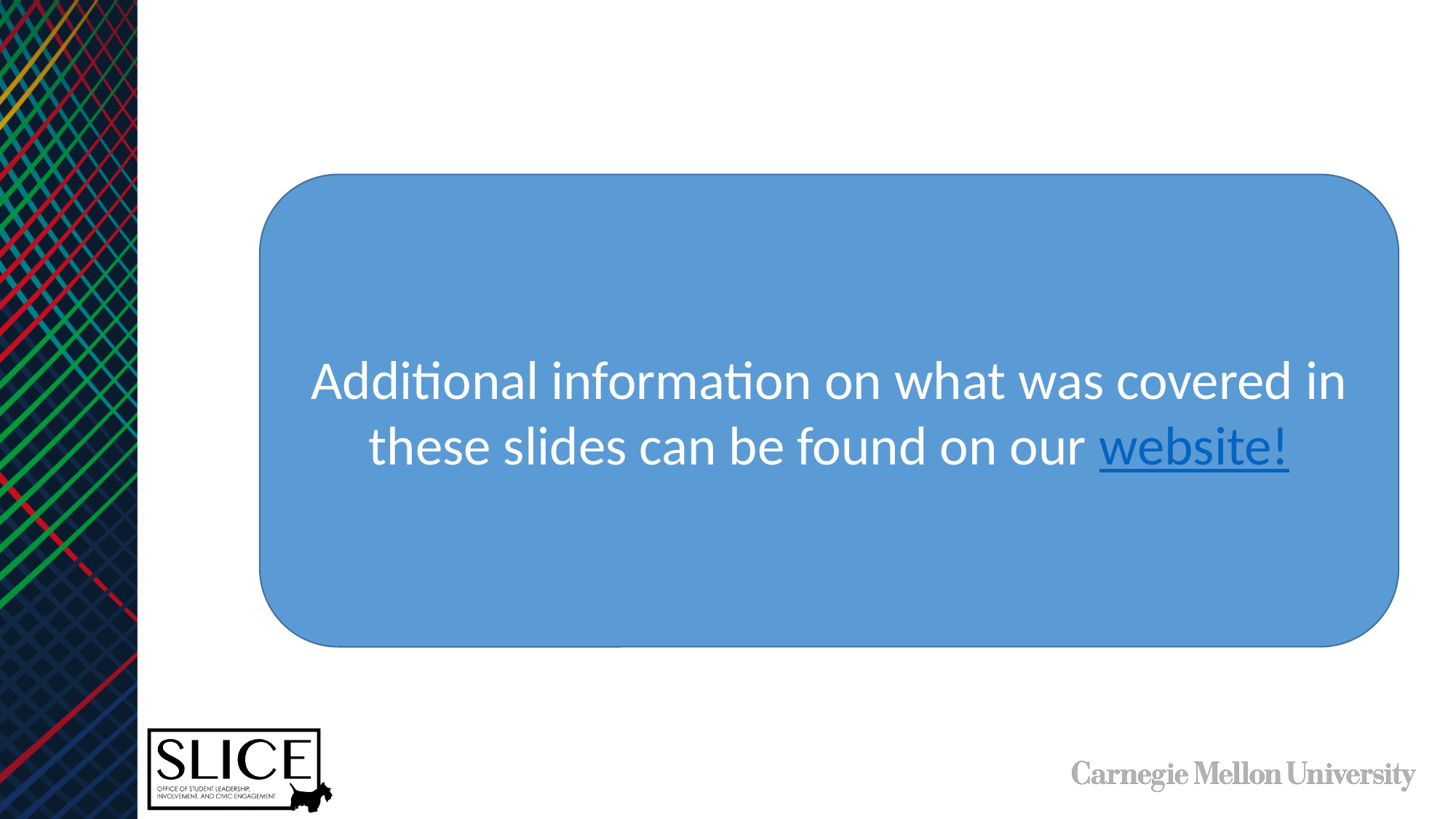

Additional information on what was covered in these slides can be found on our website!